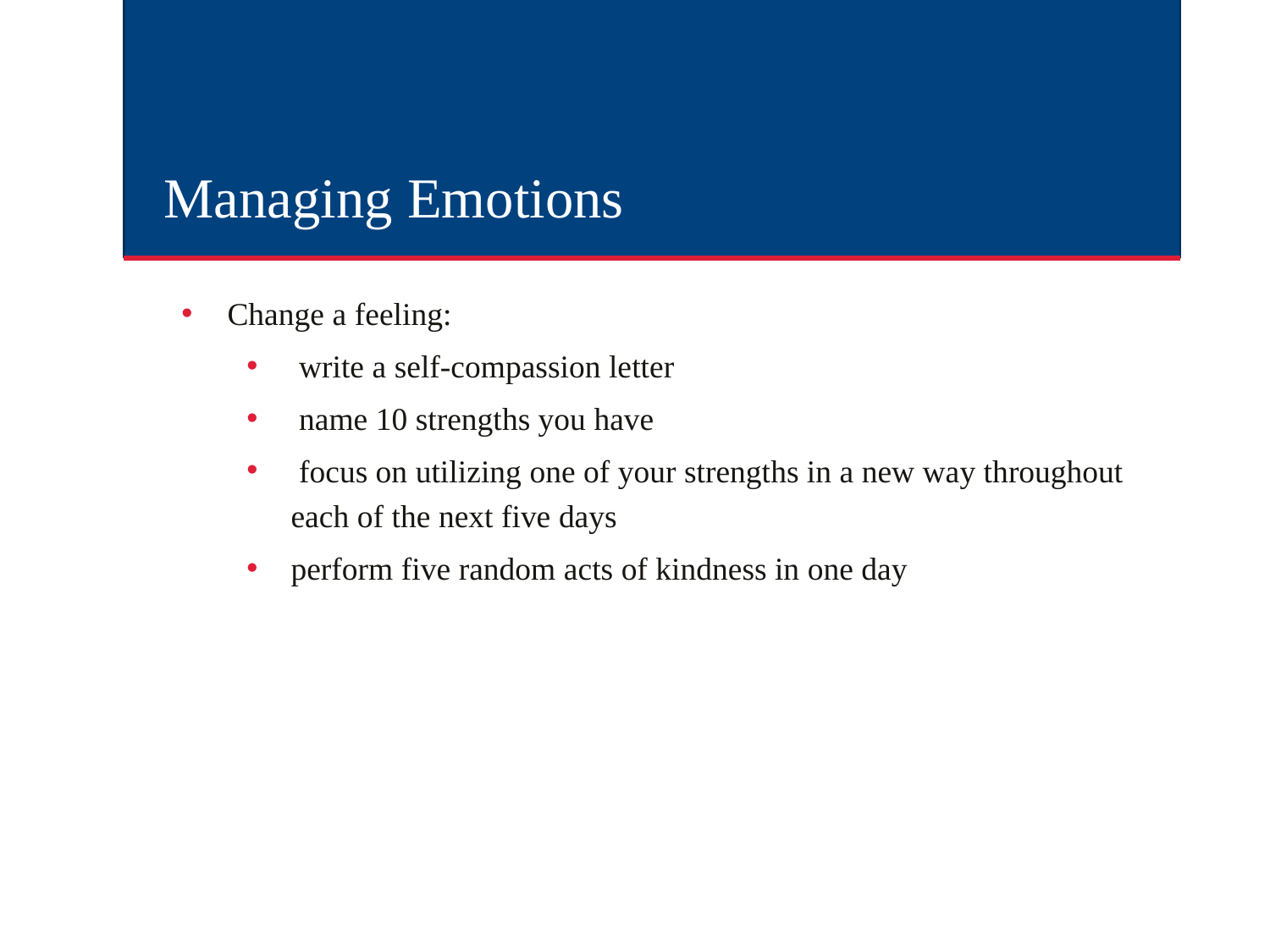

# Managing Emotions
Change a feeling:
 write a self-compassion letter
 name 10 strengths you have
 focus on utilizing one of your strengths in a new way throughout each of the next five days
perform five random acts of kindness in one day